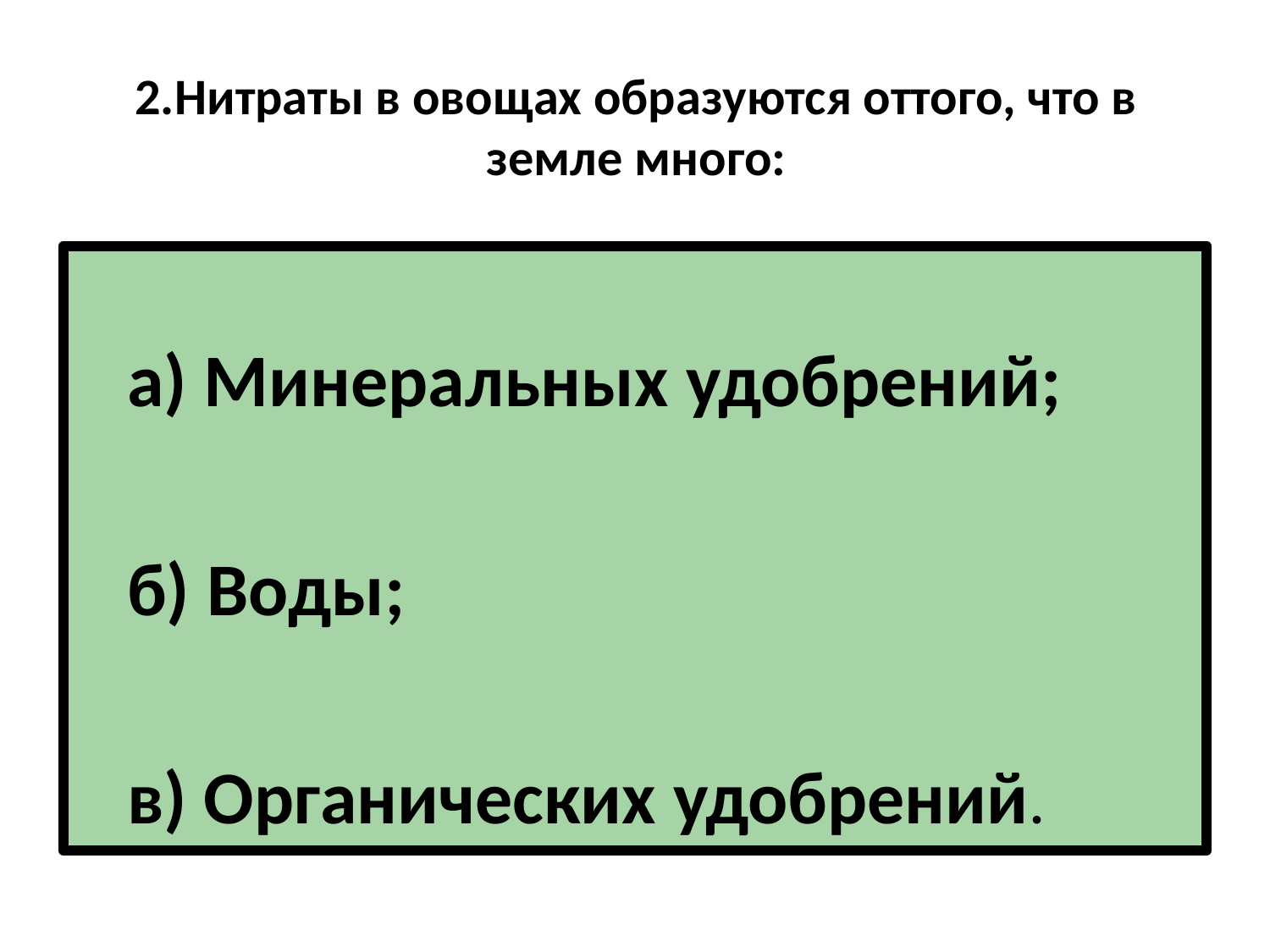

# 2.Нитраты в овощах образуются оттого, что в земле много:

   а) Минеральных удобрений;

   б) Воды;

   в) Органических удобрений.